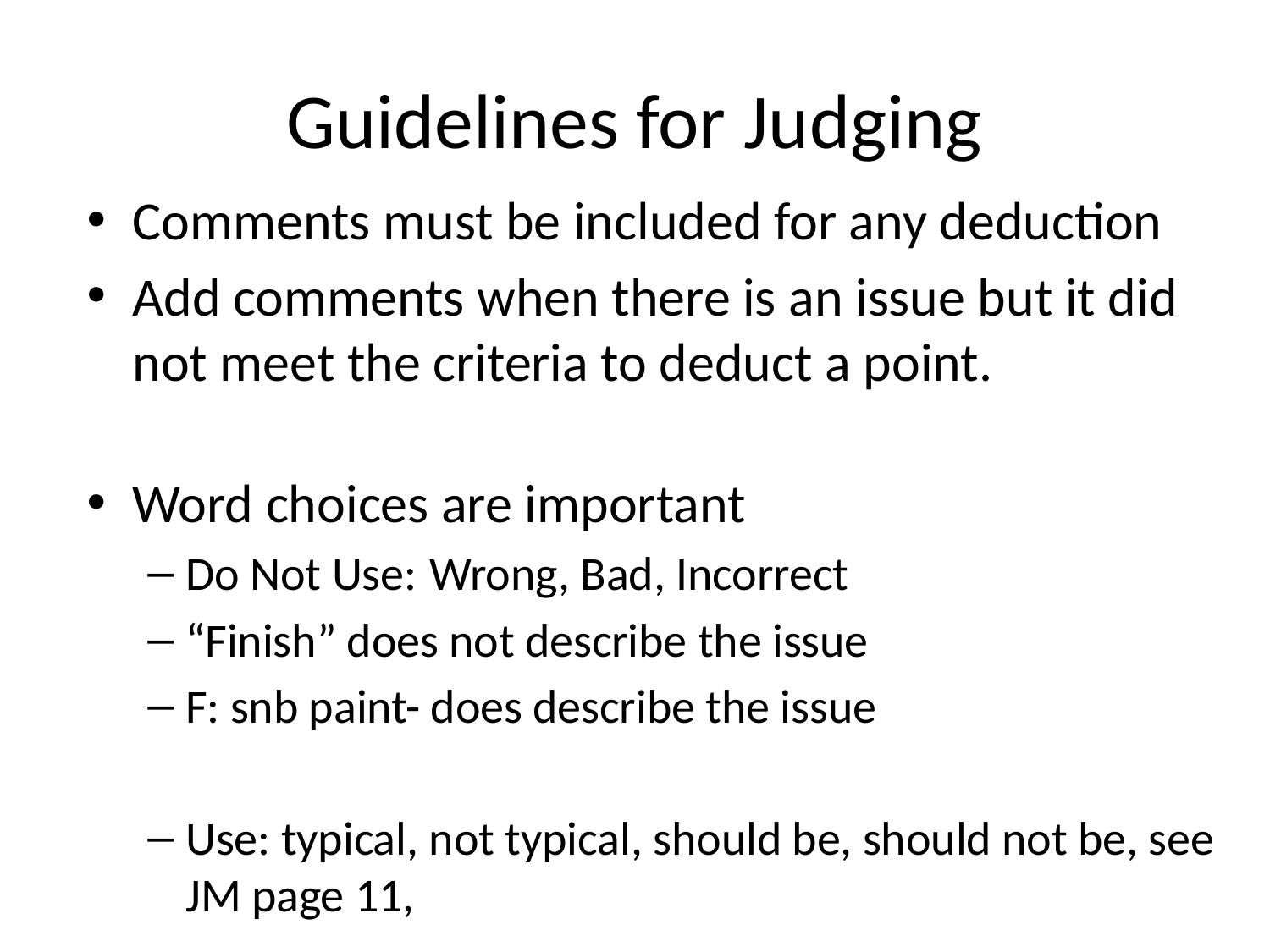

# Guidelines for Judging
Comments must be included for any deduction
Add comments when there is an issue but it did not meet the criteria to deduct a point.

Word choices are important
Do Not Use:	Wrong, Bad, Incorrect
“Finish” does not describe the issue
F: snb paint- does describe the issue

Use: typical, not typical, should be, should not be, see JM page 11,